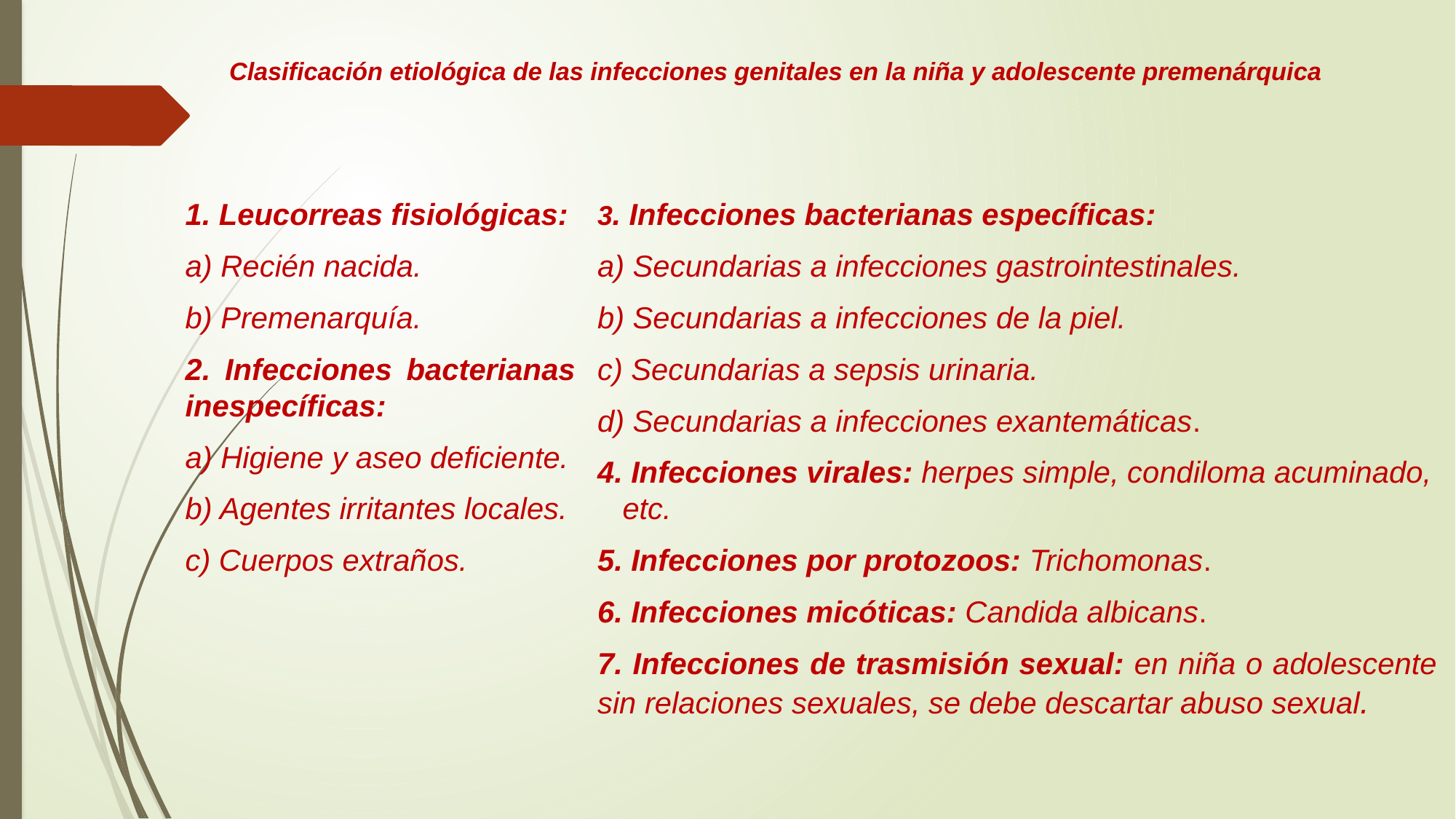

# Clasificación etiológica de las infecciones genitales en la niña y adolescente premenárquica
3. Infecciones bacterianas específicas:
a) Secundarias a infecciones gastrointestinales.
b) Secundarias a infecciones de la piel.
c) Secundarias a sepsis urinaria.
d) Secundarias a infecciones exantemáticas.
4. Infecciones virales: herpes simple, condiloma acuminado,    etc.
5. Infecciones por protozoos: Trichomonas.
6. Infecciones micóticas: Candida albicans.
7. Infecciones de trasmisión sexual: en niña o adolescente sin relaciones sexuales, se debe descartar abuso sexual.

1. Leucorreas fisiológicas:
a) Recién nacida.
b) Premenarquía.
2. Infecciones bacterianas inespecíficas:
a) Higiene y aseo deficiente.
b) Agentes irritantes locales.
c) Cuerpos extraños.